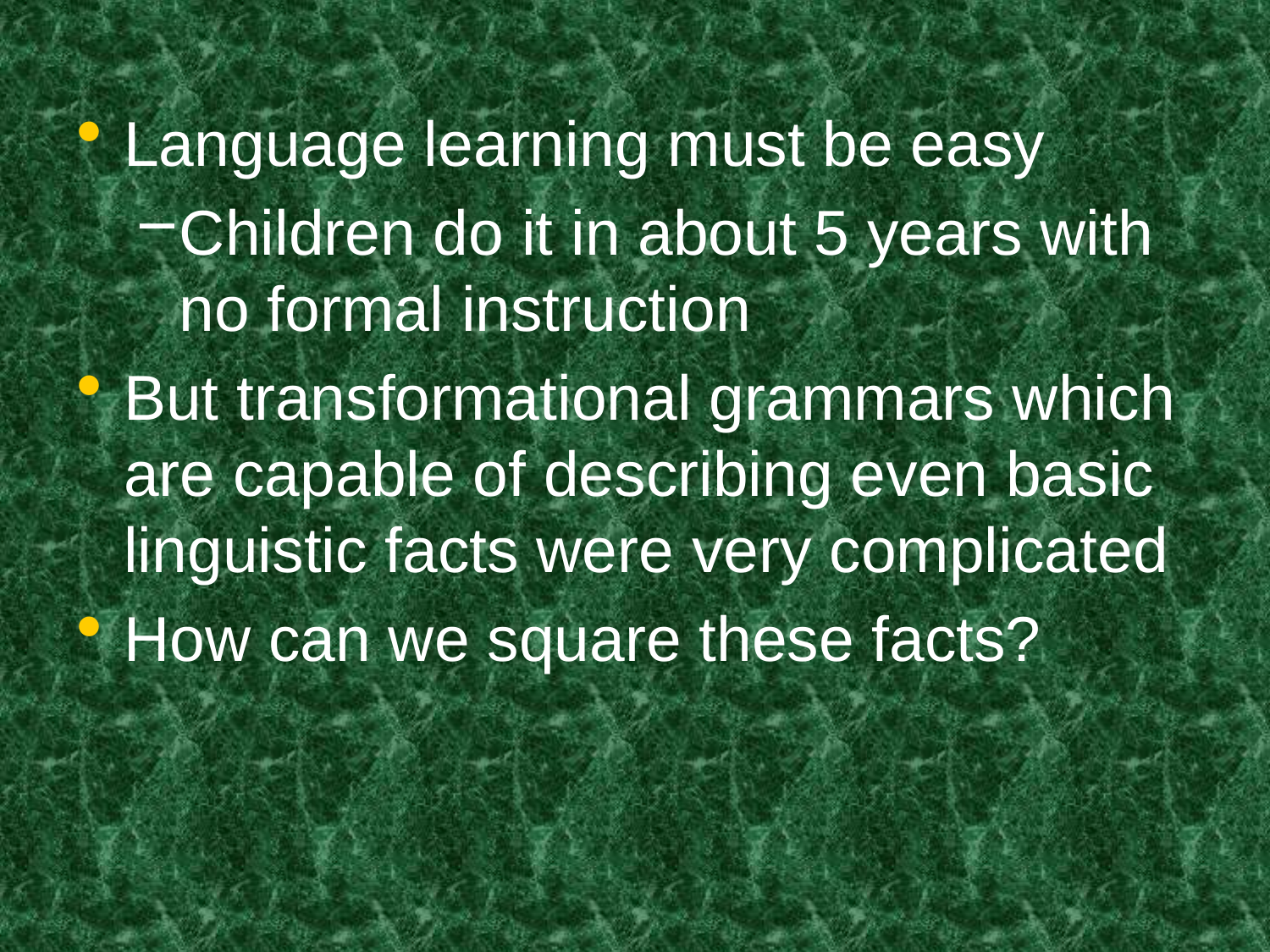

Language learning must be easy
Children do it in about 5 years with no formal instruction
But transformational grammars which are capable of describing even basic linguistic facts were very complicated
How can we square these facts?